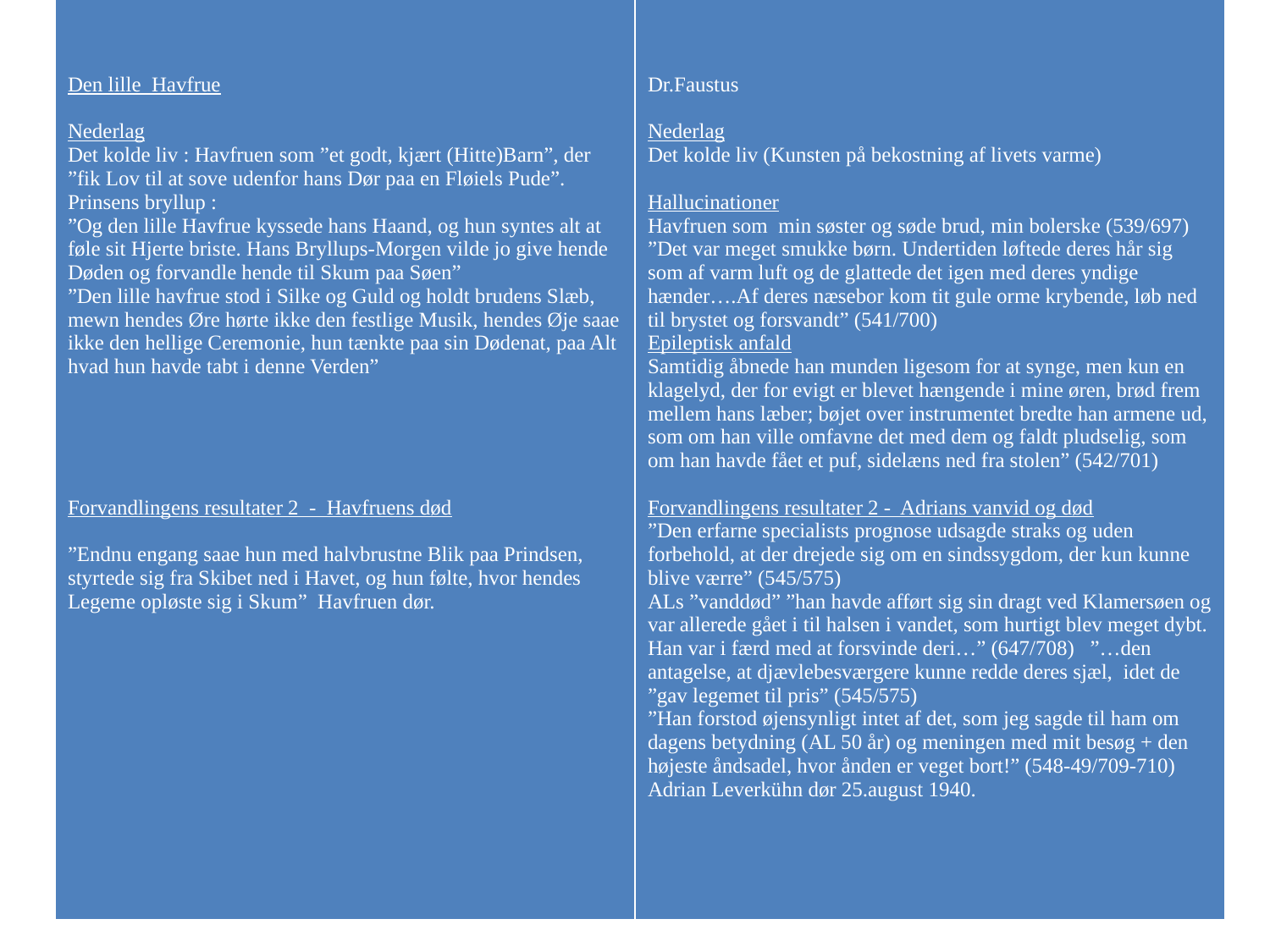

| Den lille Havfrue Nederlag Det kolde liv : Havfruen som ”et godt, kjært (Hitte)Barn”, der ”fik Lov til at sove udenfor hans Dør paa en Fløiels Pude”. Prinsens bryllup : ”Og den lille Havfrue kyssede hans Haand, og hun syntes alt at føle sit Hjerte briste. Hans Bryllups-Morgen vilde jo give hende Døden og forvandle hende til Skum paa Søen” ”Den lille havfrue stod i Silke og Guld og holdt brudens Slæb, mewn hendes Øre hørte ikke den festlige Musik, hendes Øje saae ikke den hellige Ceremonie, hun tænkte paa sin Dødenat, paa Alt hvad hun havde tabt i denne Verden” Forvandlingens resultater 2 - Havfruens død ”Endnu engang saae hun med halvbrustne Blik paa Prindsen, styrtede sig fra Skibet ned i Havet, og hun følte, hvor hendes Legeme opløste sig i Skum” Havfruen dør. | Dr.Faustus Nederlag Det kolde liv (Kunsten på bekostning af livets varme) Hallucinationer Havfruen som min søster og søde brud, min bolerske (539/697) ”Det var meget smukke børn. Undertiden løftede deres hår sig som af varm luft og de glattede det igen med deres yndige hænder….Af deres næsebor kom tit gule orme krybende, løb ned til brystet og forsvandt” (541/700) Epileptisk anfald Samtidig åbnede han munden ligesom for at synge, men kun en klagelyd, der for evigt er blevet hængende i mine øren, brød frem mellem hans læber; bøjet over instrumentet bredte han armene ud, som om han ville omfavne det med dem og faldt pludselig, som om han havde fået et puf, sidelæns ned fra stolen” (542/701) Forvandlingens resultater 2 - Adrians vanvid og død ”Den erfarne specialists prognose udsagde straks og uden forbehold, at der drejede sig om en sindssygdom, der kun kunne blive værre” (545/575) ALs ”vanddød” ”han havde afført sig sin dragt ved Klamersøen og var allerede gået i til halsen i vandet, som hurtigt blev meget dybt. Han var i færd med at forsvinde deri…” (647/708) ”…den antagelse, at djævlebesværgere kunne redde deres sjæl, idet de ”gav legemet til pris” (545/575) ”Han forstod øjensynligt intet af det, som jeg sagde til ham om dagens betydning (AL 50 år) og meningen med mit besøg + den højeste åndsadel, hvor ånden er veget bort!” (548-49/709-710) Adrian Leverkühn dør 25.august 1940. |
| --- | --- |